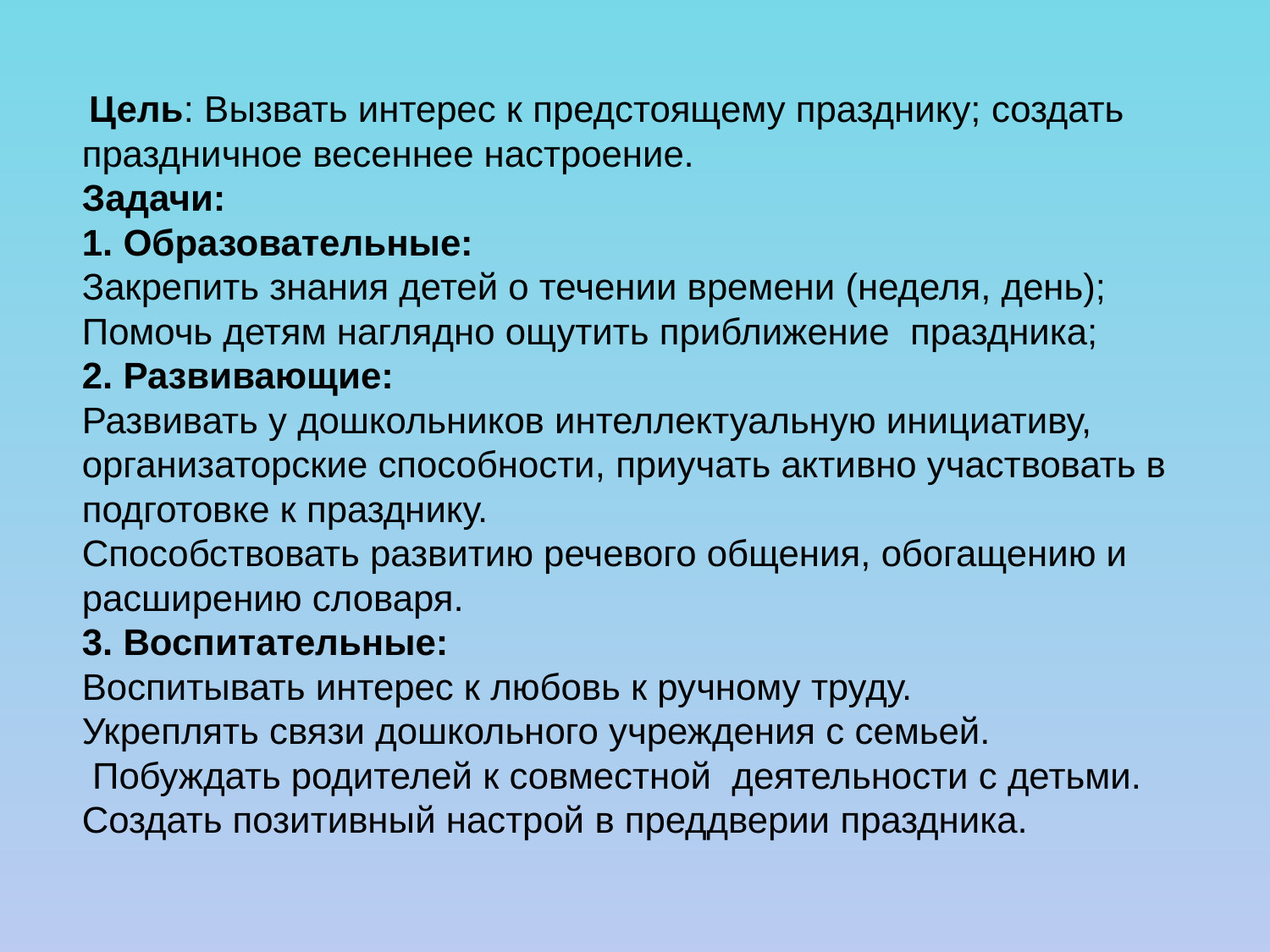

Цель: Вызвать интерес к предстоящему празднику; создать праздничное весеннее настроение.
Задачи:
1. Образовательные:
Закрепить знания детей о течении времени (неделя, день);
Помочь детям наглядно ощутить приближение  праздника;
2. Развивающие:
Развивать у дошкольников интеллектуальную инициативу, организаторские способности, приучать активно участвовать в подготовке к празднику.
Способствовать развитию речевого общения, обогащению и расширению словаря.
3. Воспитательные:
Воспитывать интерес к любовь к ручному труду.
Укреплять связи дошкольного учреждения с семьей.  Побуждать родителей к совместной  деятельности с детьми.
Создать позитивный настрой в преддверии праздника.